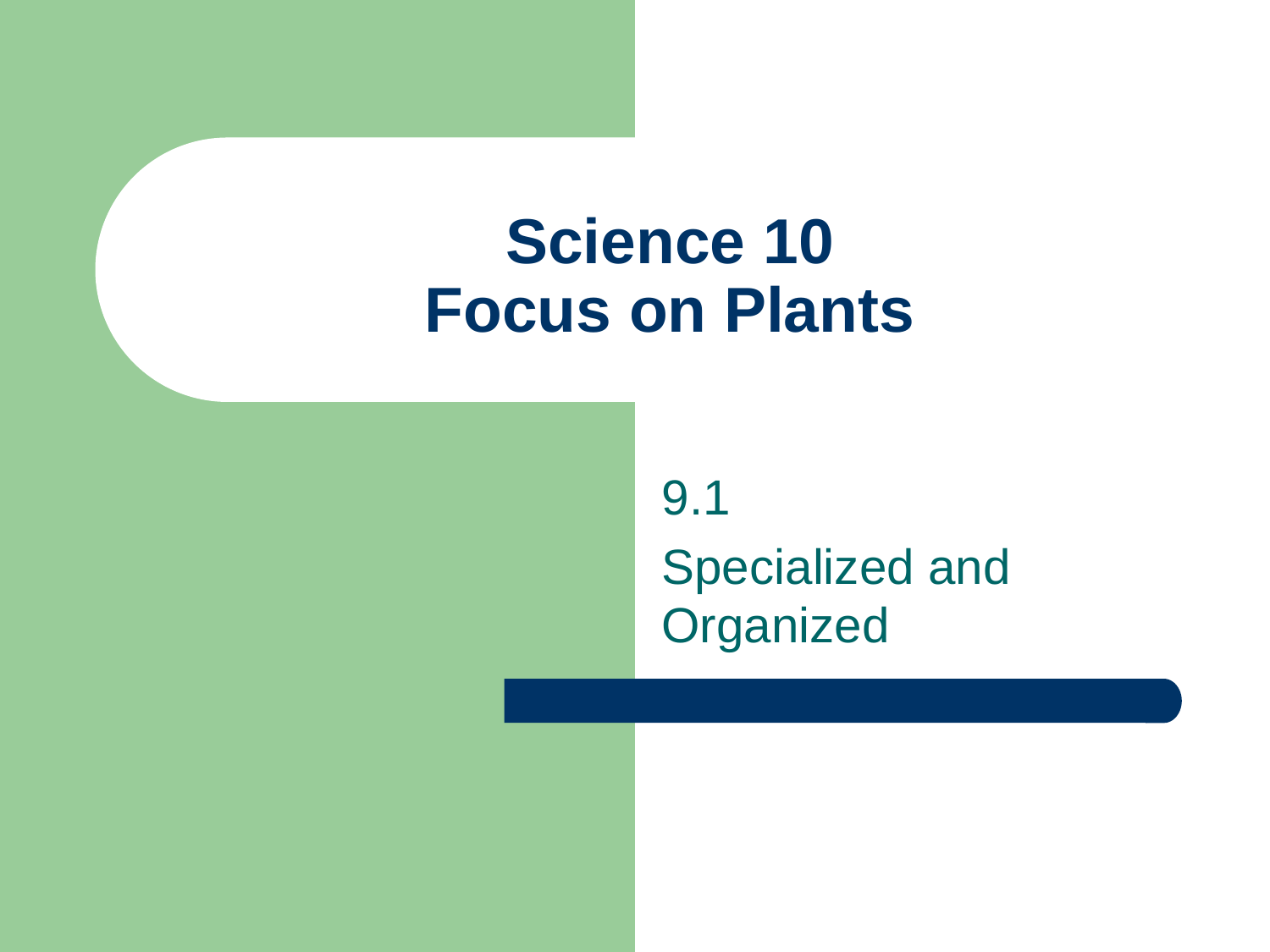

# Science 10 Focus on Plants
9.1
Specialized and Organized